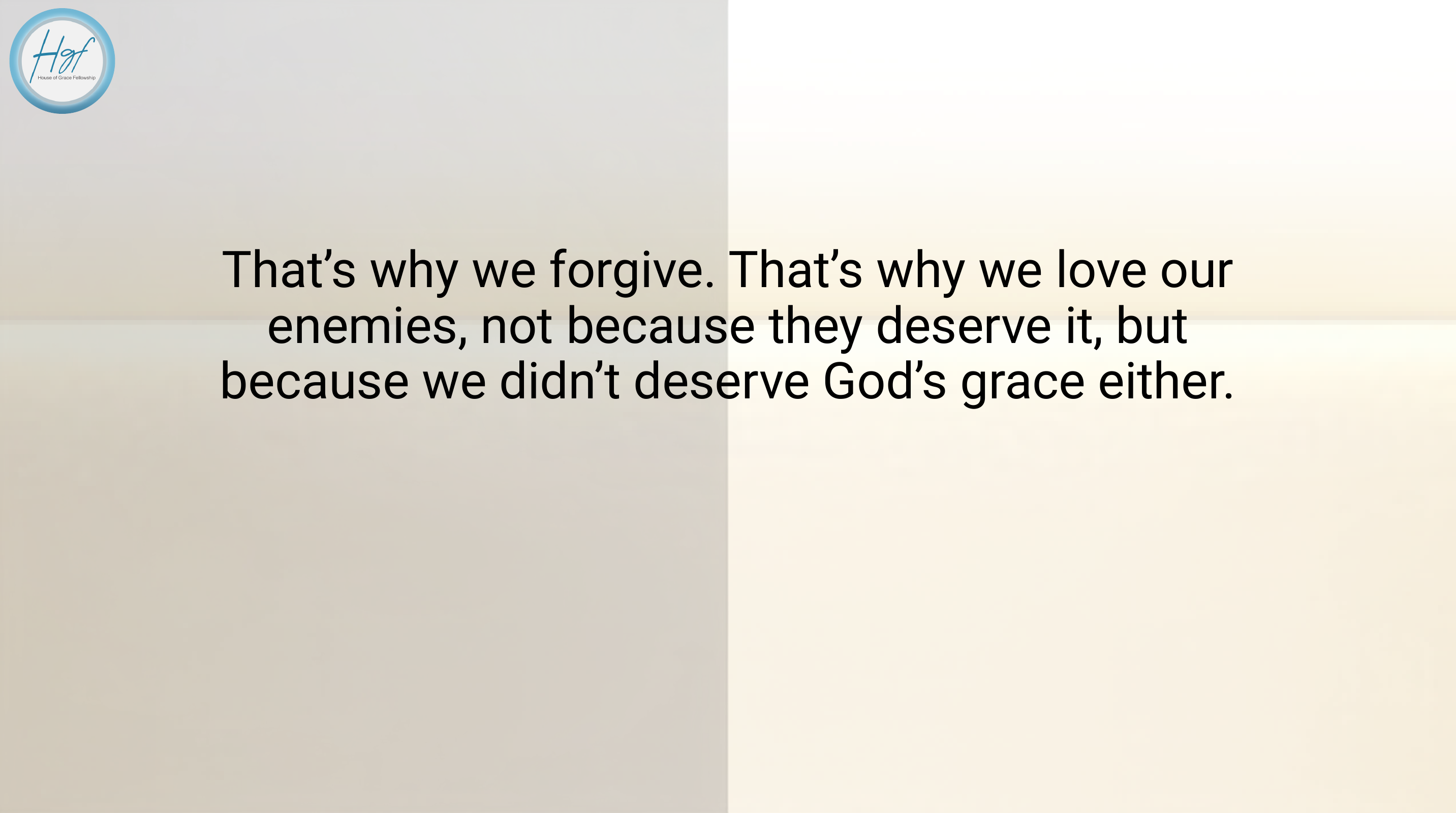

That’s why we forgive. That’s why we love our enemies, not because they deserve it, but because we didn’t deserve God’s grace either.